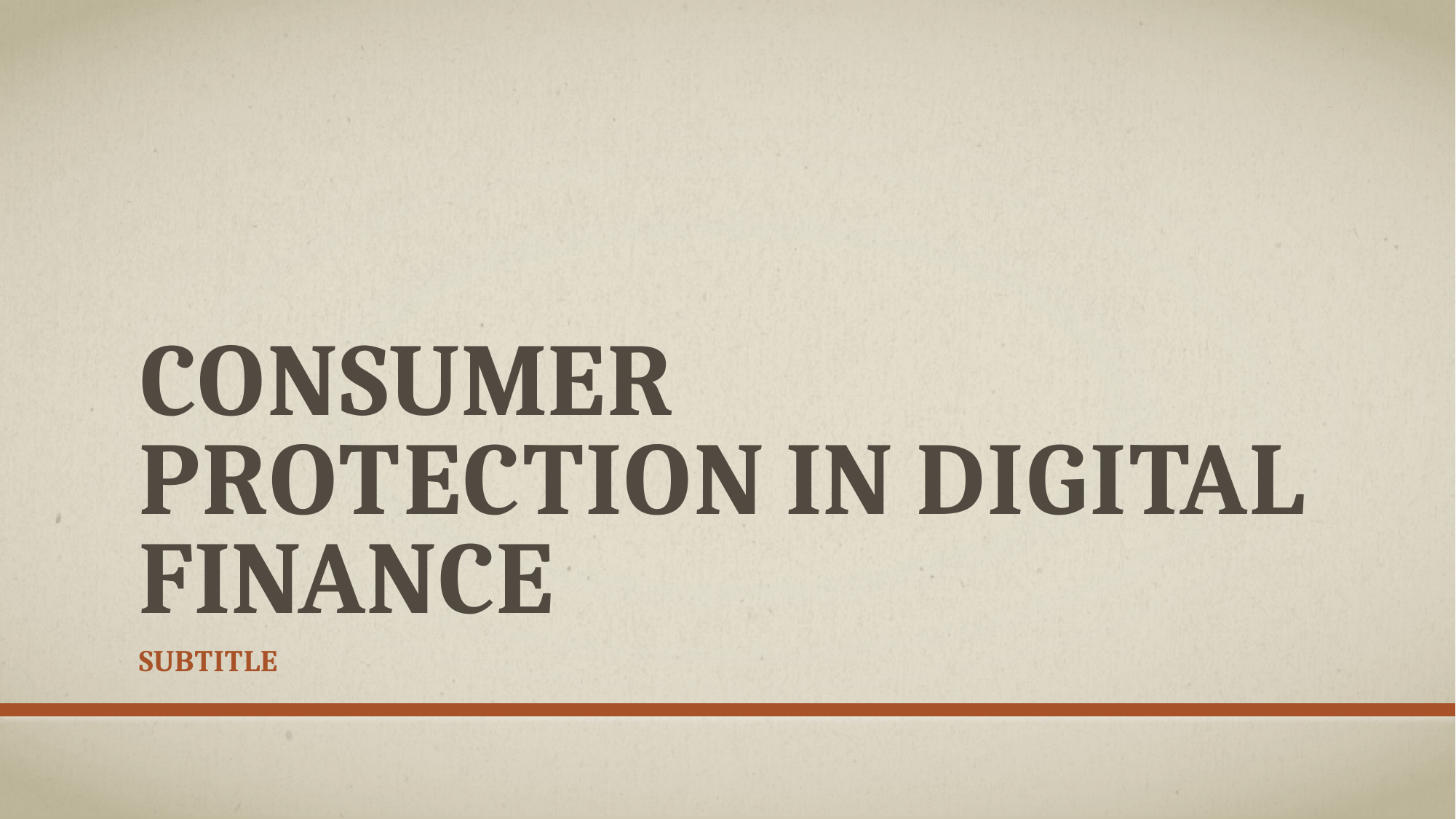

# CONSUMER PROTECTION IN DIGITAL FINANCE
subtitle